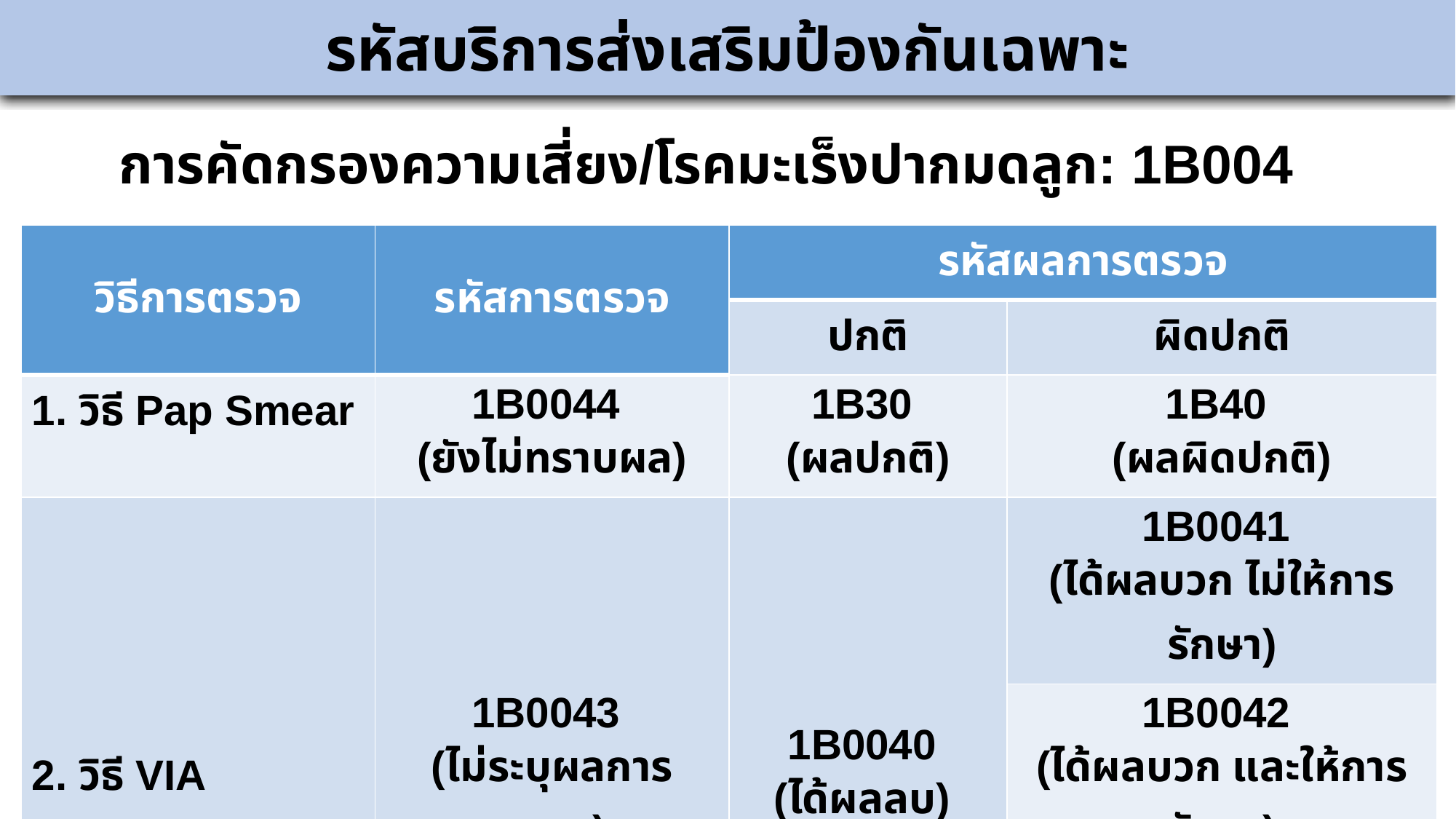

รหัสบริการส่งเสริมป้องกันเฉพาะ

การคัดกรองความเสี่ยง/โรคมะเร็งปากมดลูก: 1B004
| วิธีการตรวจ | รหัสการตรวจ | รหัสผลการตรวจ |  |
| --- | --- | --- | --- |
|  |  | ปกติ | ผิดปกติ |
| 1. วิธี Pap Smear | 1B0044 (ยังไม่ทราบผล) | 1B30 (ผลปกติ) | 1B40 (ผลผิดปกติ) |
| 2. วิธี VIA | 1B0043 (ไม่ระบุผลการตรวจ) | 1B0040 (ได้ผลลบ) | 1B0041 (ได้ผลบวก ไม่ให้การรักษา) |
|  |  |  | 1B0042 (ได้ผลบวก และให้การรักษา) |
|  |  |  | 1B0045 (ผลตรวจเป็นมะเร็งปากมดลูก) |